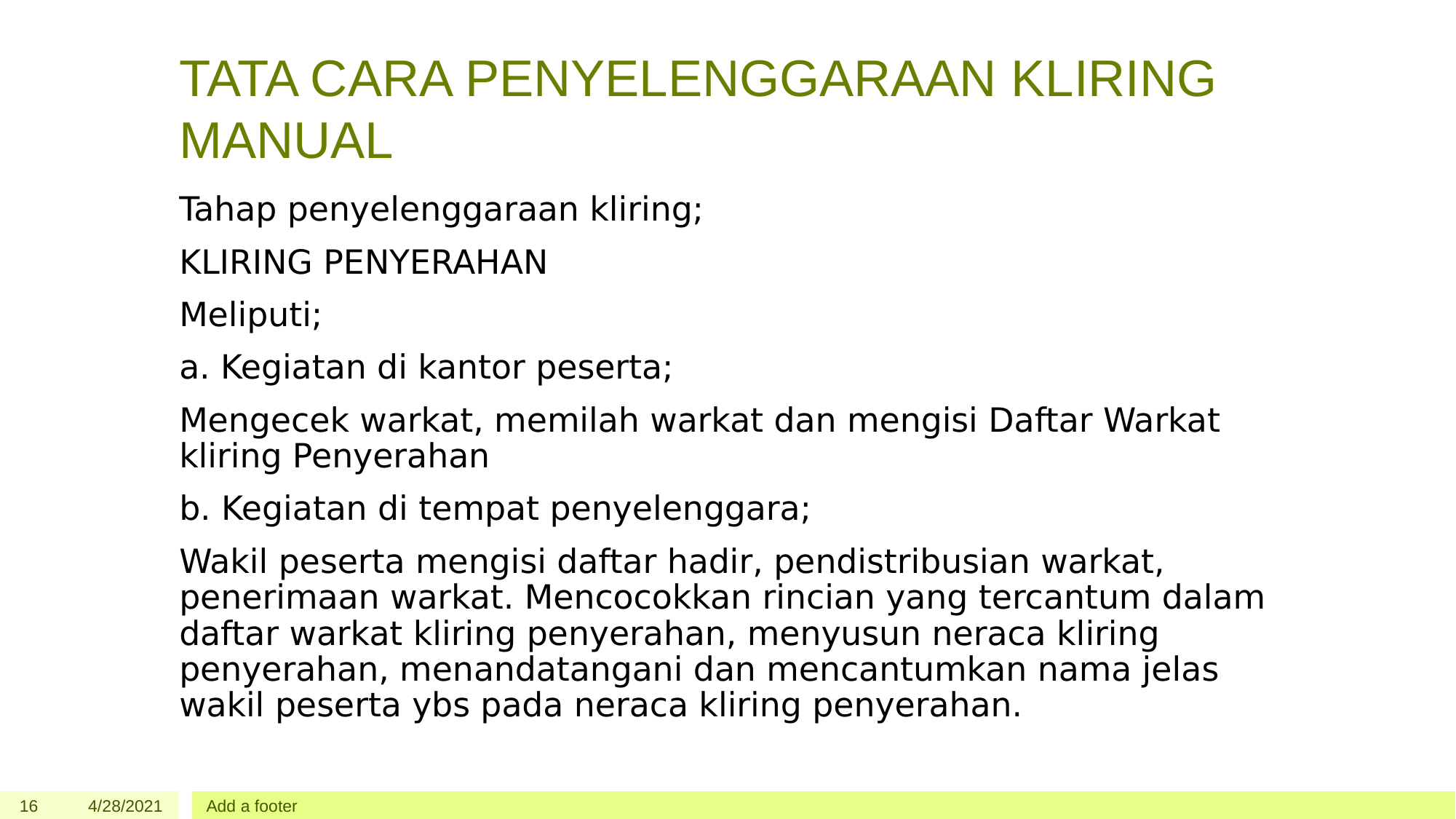

# TATA CARA PENYELENGGARAAN KLIRING MANUAL
Tahap penyelenggaraan kliring;
KLIRING PENYERAHAN
Meliputi;
a. Kegiatan di kantor peserta;
Mengecek warkat, memilah warkat dan mengisi Daftar Warkat kliring Penyerahan
b. Kegiatan di tempat penyelenggara;
Wakil peserta mengisi daftar hadir, pendistribusian warkat, penerimaan warkat. Mencocokkan rincian yang tercantum dalam daftar warkat kliring penyerahan, menyusun neraca kliring penyerahan, menandatangani dan mencantumkan nama jelas wakil peserta ybs pada neraca kliring penyerahan.
16
4/28/2021
Add a footer